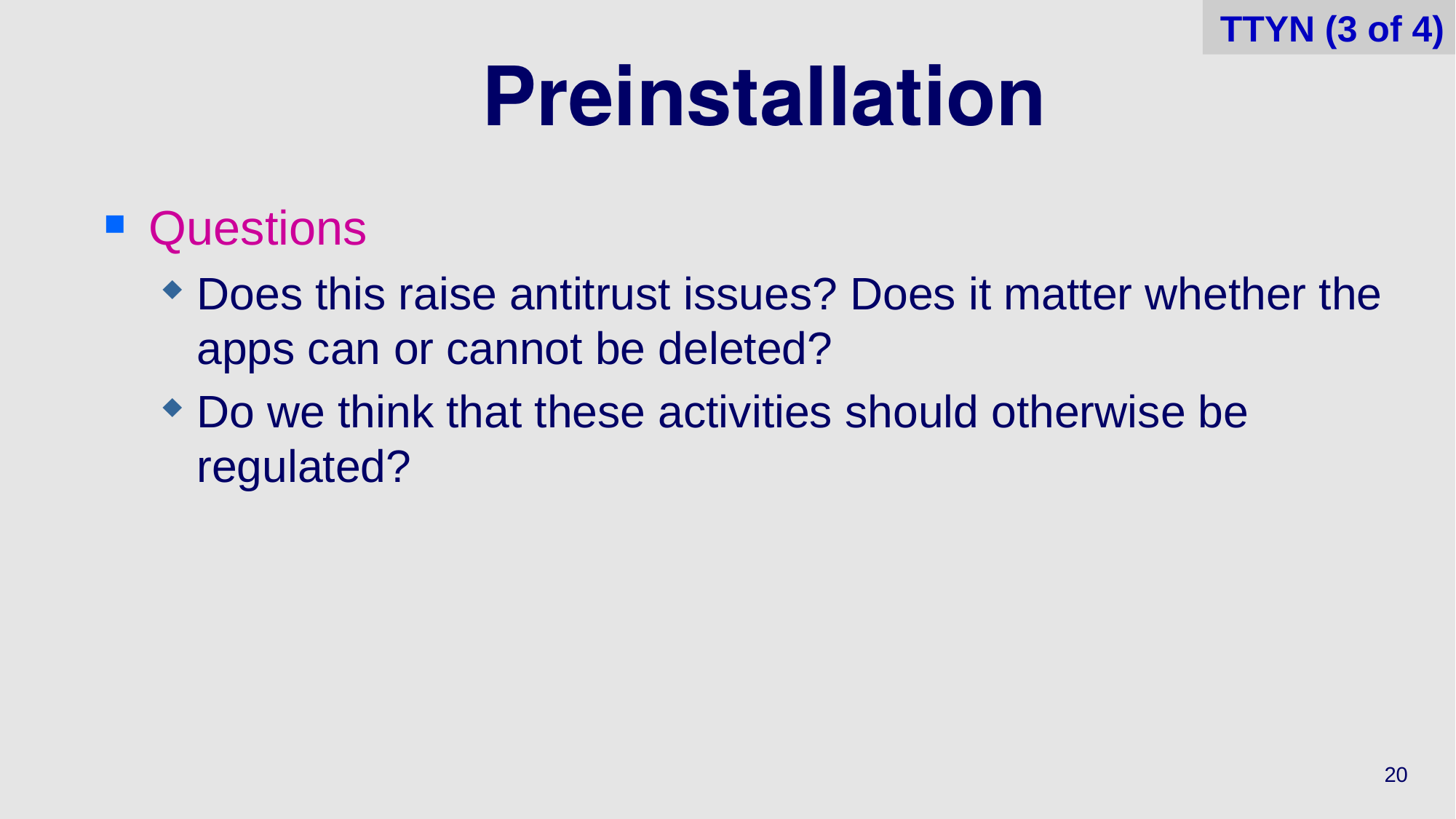

TTYN (3 of 4)
# Preinstallation
Questions
Does this raise antitrust issues? Does it matter whether the apps can or cannot be deleted?
Do we think that these activities should otherwise be regulated?
20